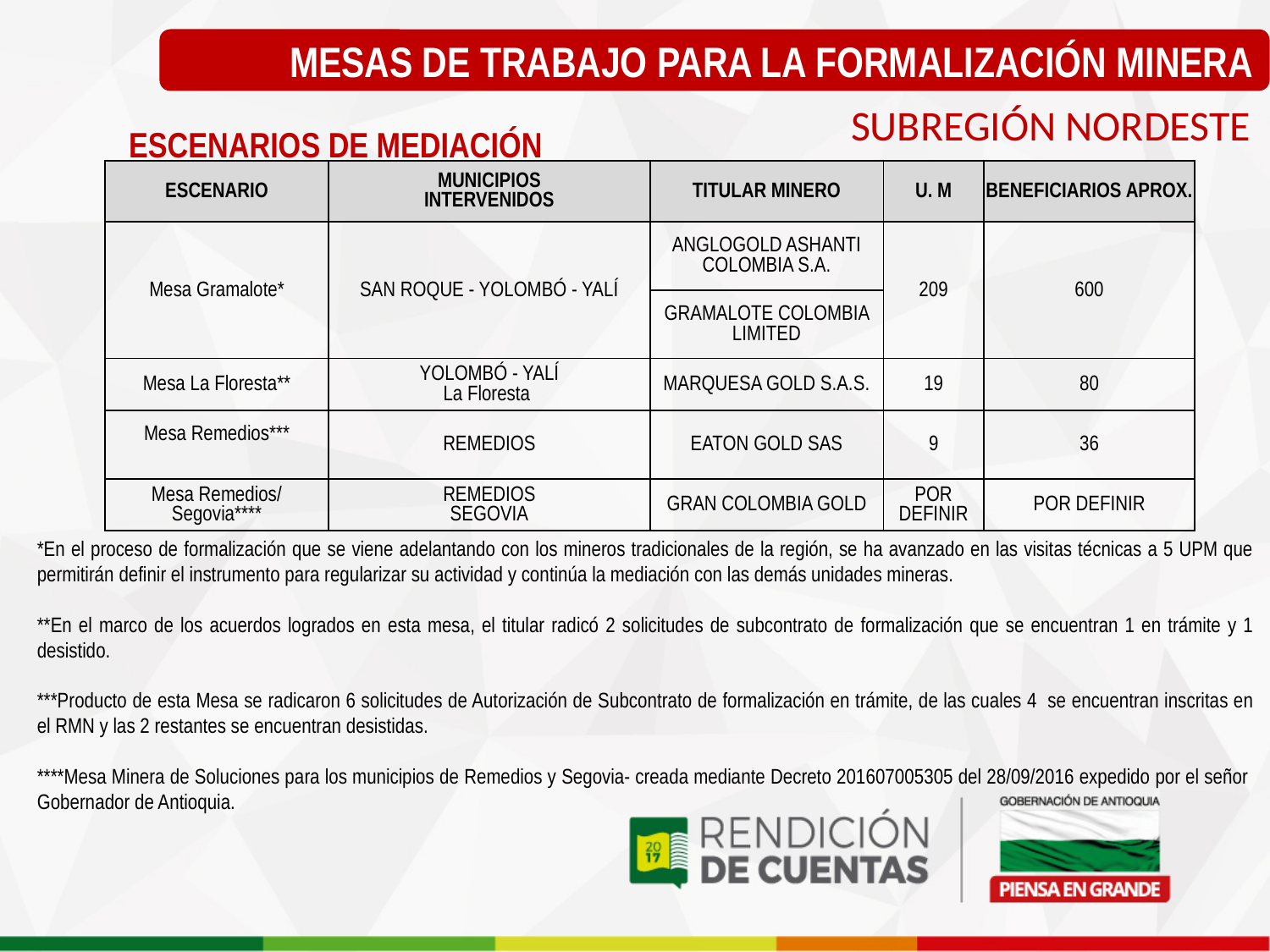

MESAS DE TRABAJO PARA LA FORMALIZACIÓN MINERA

SUBREGIÓN NORDESTE

ESCENARIOS DE MEDIACIÓN
| ESCENARIO | MUNICIPIOS INTERVENIDOS | TITULAR MINERO | U. M | BENEFICIARIOS APROX. |
| --- | --- | --- | --- | --- |
| Mesa Gramalote\* | SAN ROQUE - YOLOMBÓ - YALÍ | ANGLOGOLD ASHANTI COLOMBIA S.A. | 209 | 600 |
|  |  | GRAMALOTE COLOMBIA LIMITED |  |  |
| Mesa La Floresta\*\* | YOLOMBÓ - YALÍ La Floresta | MARQUESA GOLD S.A.S. | 19 | 80 |
| Mesa Remedios\*\*\* | REMEDIOS | EATON GOLD SAS | 9 | 36 |
| Mesa Remedios/ Segovia\*\*\*\* | REMEDIOS SEGOVIA | GRAN COLOMBIA GOLD | POR DEFINIR | POR DEFINIR |
*En el proceso de formalización que se viene adelantando con los mineros tradicionales de la región, se ha avanzado en las visitas técnicas a 5 UPM que permitirán definir el instrumento para regularizar su actividad y continúa la mediación con las demás unidades mineras.

**En el marco de los acuerdos logrados en esta mesa, el titular radicó 2 solicitudes de subcontrato de formalización que se encuentran 1 en trámite y 1 desistido.

***Producto de esta Mesa se radicaron 6 solicitudes de Autorización de Subcontrato de formalización en trámite, de las cuales 4  se encuentran inscritas en el RMN y las 2 restantes se encuentran desistidas.

****Mesa Minera de Soluciones para los municipios de Remedios y Segovia- creada mediante Decreto 201607005305 del 28/09/2016 expedido por el señor  Gobernador de Antioquia.